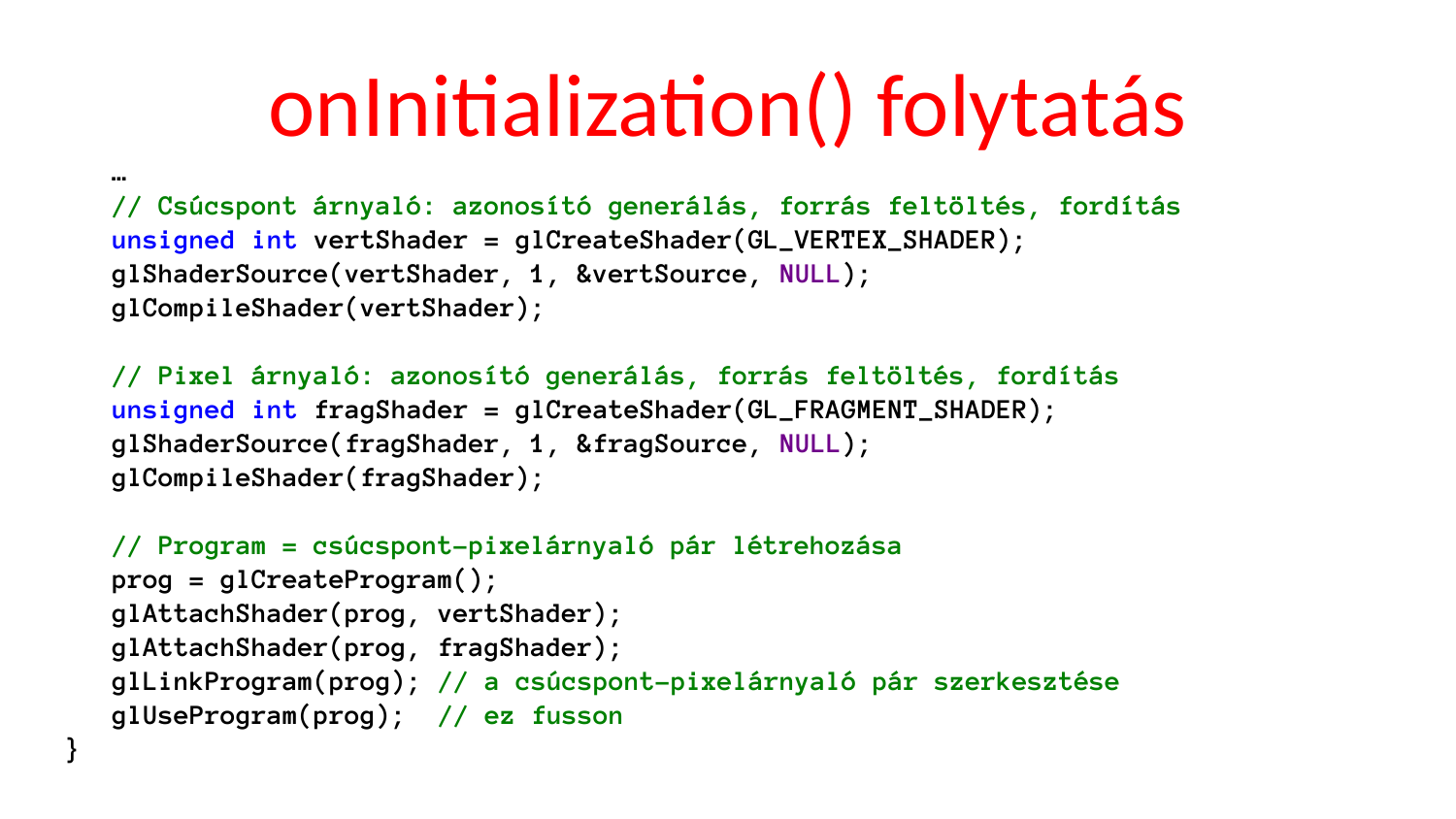

# onInitialization() folytatás
   …
   // Csúcspont árnyaló: azonosító generálás, forrás feltöltés, fordítás
   unsigned int vertShader = glCreateShader(GL_VERTEX_SHADER);
   glShaderSource(vertShader, 1, &vertSource, NULL);
   glCompileShader(vertShader);

   // Pixel árnyaló: azonosító generálás, forrás feltöltés, fordítás
   unsigned int fragShader = glCreateShader(GL_FRAGMENT_SHADER);
   glShaderSource(fragShader, 1, &fragSource, NULL);
   glCompileShader(fragShader);

   // Program = csúcspont-pixelárnyaló pár létrehozása
   prog = glCreateProgram();
   glAttachShader(prog, vertShader);
   glAttachShader(prog, fragShader);
   glLinkProgram(prog); // a csúcspont-pixelárnyaló pár szerkesztése
   glUseProgram(prog);  // ez fusson
}